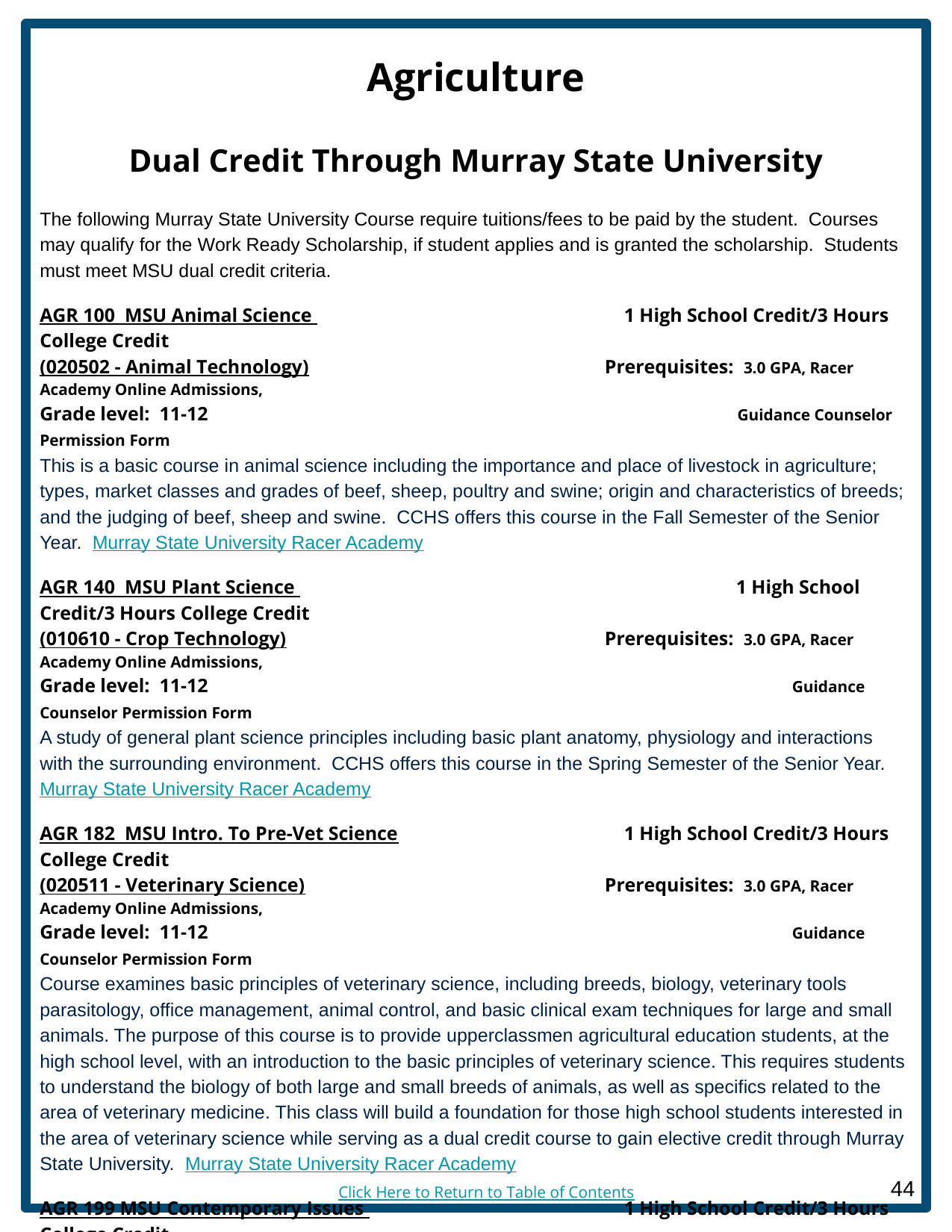

# Agriculture
Dual Credit Through Murray State University

The following Murray State University Course require tuitions/fees to be paid by the student.  Courses may qualify for the Work Ready Scholarship, if student applies and is granted the scholarship.  Students must meet MSU dual credit criteria.

AGR 100  MSU Animal Science  			     1 High School Credit/3 Hours College Credit
(020502 - Animal Technology)  			 Prerequisites:  3.0 GPA, Racer Academy Online Admissions,
Grade level:  11-12			                                                             Guidance Counselor Permission Form
This is a basic course in animal science including the importance and place of livestock in agriculture; types, market classes and grades of beef, sheep, poultry and swine; origin and characteristics of breeds; and the judging of beef, sheep and swine.  CCHS offers this course in the Fall Semester of the Senior Year.  Murray State University Racer Academy

AGR 140  MSU Plant Science  			     	     1 High School Credit/3 Hours College Credit
(010610 - Crop Technology)  			 Prerequisites:  3.0 GPA, Racer Academy Online Admissions,
Grade level:  11-12				                                           Guidance Counselor Permission Form
A study of general plant science principles including basic plant anatomy, physiology and interactions with the surrounding environment.  CCHS offers this course in the Spring Semester of the Senior Year.  Murray State University Racer Academy

AGR 182  MSU Intro. To Pre-Vet Science	   	     1 High School Credit/3 Hours College Credit
(020511 - Veterinary Science)  			 Prerequisites:  3.0 GPA, Racer Academy Online Admissions,
Grade level:  11-12				                                               Guidance Counselor Permission Form
Course examines basic principles of veterinary science, including breeds, biology, veterinary tools parasitology, office management, animal control, and basic clinical exam techniques for large and small animals. The purpose of this course is to provide upperclassmen agricultural education students, at the high school level, with an introduction to the basic principles of veterinary science. This requires students to understand the biology of both large and small breeds of animals, as well as specifics related to the area of veterinary medicine. This class will build a foundation for those high school students interested in the area of veterinary science while serving as a dual credit course to gain elective credit through Murray State University.  Murray State University Racer Academy

AGR 199 MSU Contemporary Issues   	        	     1 High School Credit/3 Hours College Credit
Grade level:  11-12	                                   Prerequisites:  3.0 GPA, Racer Academy Online Admissions,
										      Guidance Counselor Permission Form
A course designed to increase the understanding, awareness, and critical analysis of contemporary agricultural issues and their effect upon the social, political, economic and cultural aspects of society. Topics will include environmental, bio-technology, animal, crop, career, economy and trade, agricultural policy, food quality/safety and international agriculture issues.  Murray State University Racer Academy
Click Here to Return to Table of Contents
44